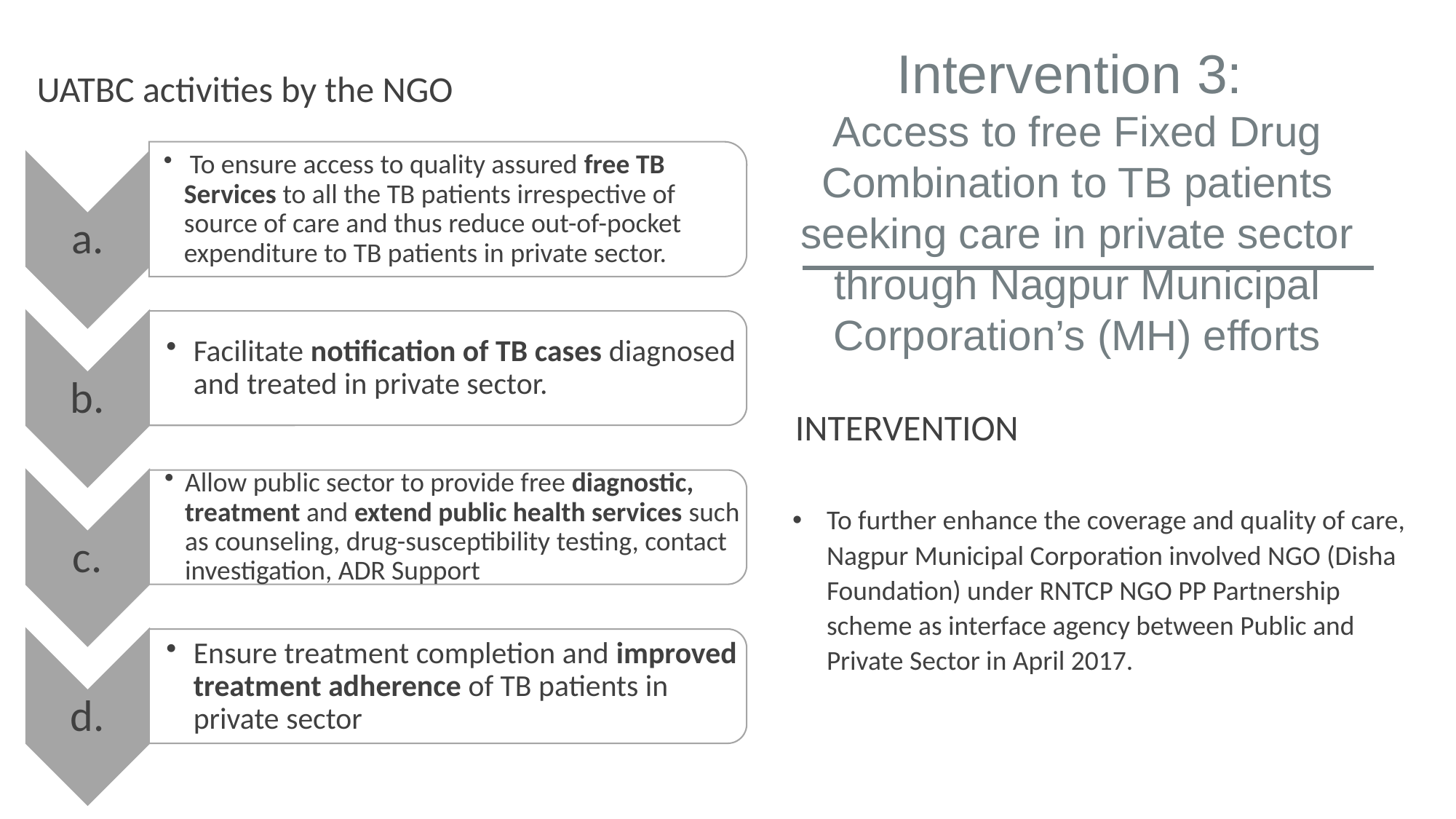

Intervention 3:
Access to free Fixed Drug Combination to TB patients seeking care in private sector through Nagpur Municipal Corporation’s (MH) efforts
UATBC activities by the NGO
a.
 To ensure access to quality assured free TB Services to all the TB patients irrespective of source of care and thus reduce out-of-pocket expenditure to TB patients in private sector.
b.
Facilitate notification of TB cases diagnosed and treated in private sector.
c.
Allow public sector to provide free diagnostic, treatment and extend public health services such as counseling, drug-susceptibility testing, contact investigation, ADR Support
d.
Ensure treatment completion and improved treatment adherence of TB patients in private sector
INTERVENTION
To further enhance the coverage and quality of care, Nagpur Municipal Corporation involved NGO (Disha Foundation) under RNTCP NGO PP Partnership scheme as interface agency between Public and Private Sector in April 2017.